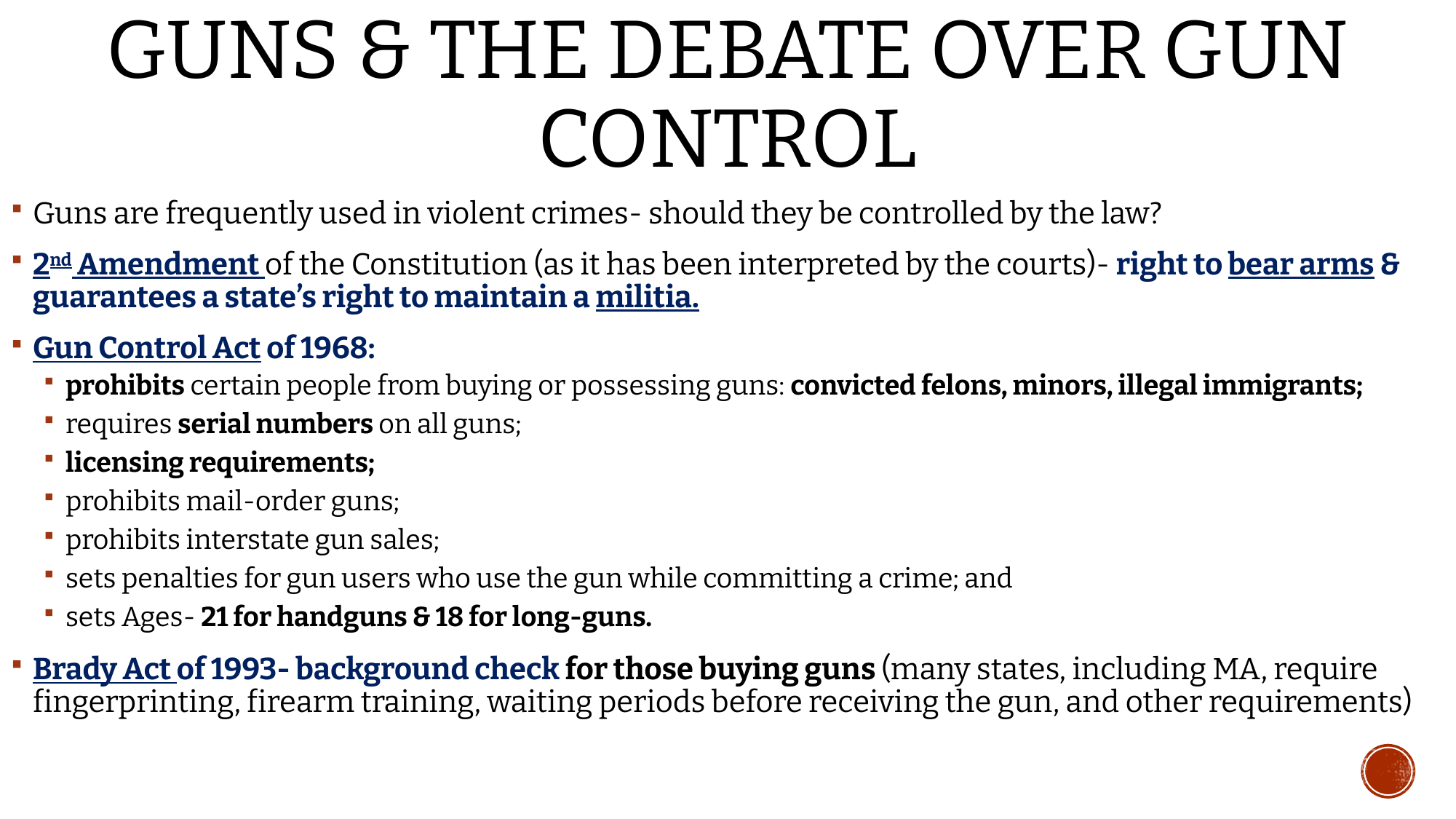

# Guns & The Debate Over Gun Control
Guns are frequently used in violent crimes- should they be controlled by the law?
2nd Amendment of the Constitution (as it has been interpreted by the courts)- right to bear arms & guarantees a state’s right to maintain a militia.
Gun Control Act of 1968:
prohibits certain people from buying or possessing guns: convicted felons, minors, illegal immigrants;
requires serial numbers on all guns;
licensing requirements;
prohibits mail-order guns;
prohibits interstate gun sales;
sets penalties for gun users who use the gun while committing a crime; and
sets Ages- 21 for handguns & 18 for long-guns.
Brady Act of 1993- background check for those buying guns (many states, including MA, require fingerprinting, firearm training, waiting periods before receiving the gun, and other requirements)